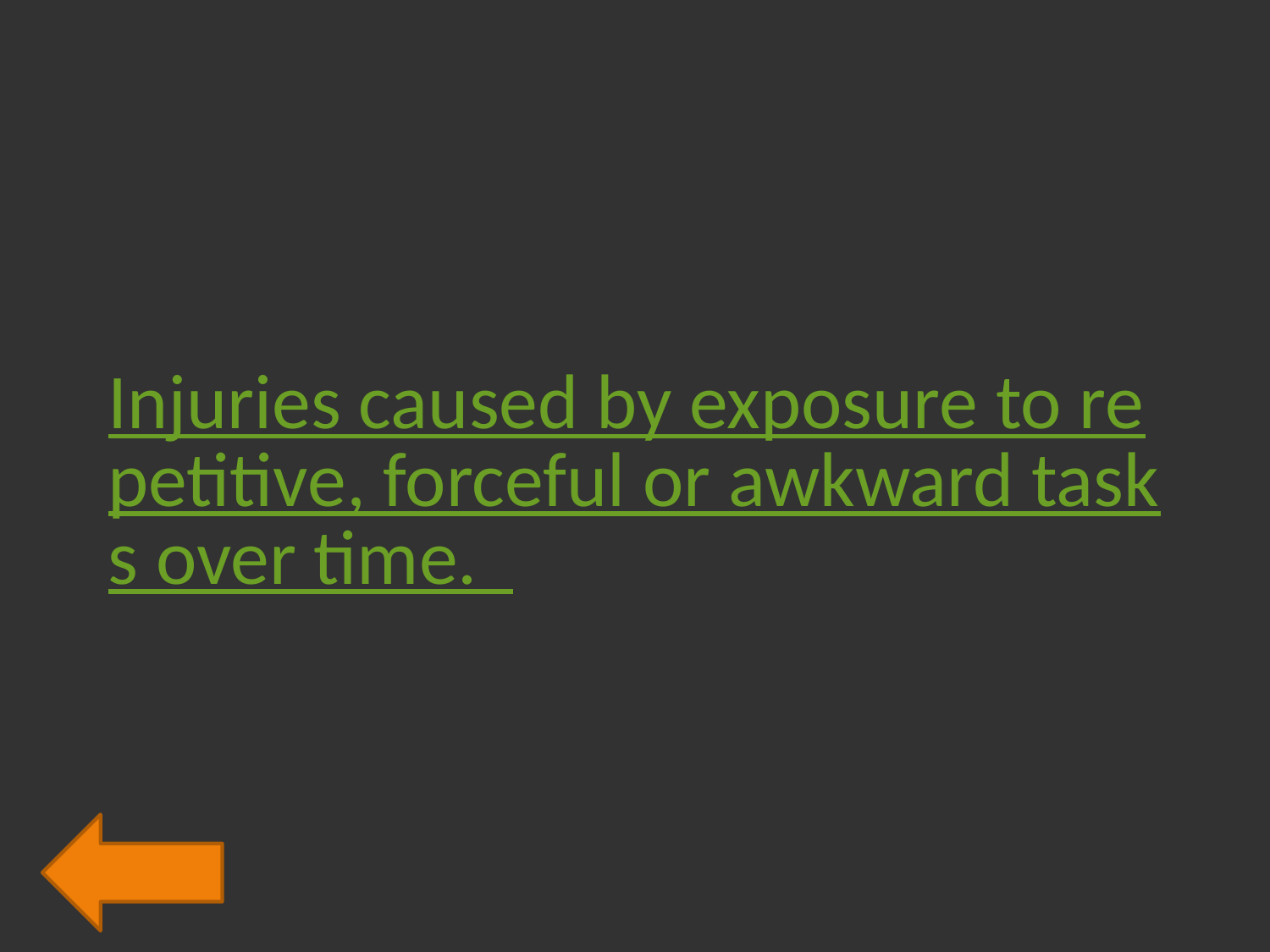

# Injuries caused by exposure to repetitive, forceful or awkward tasks over time.